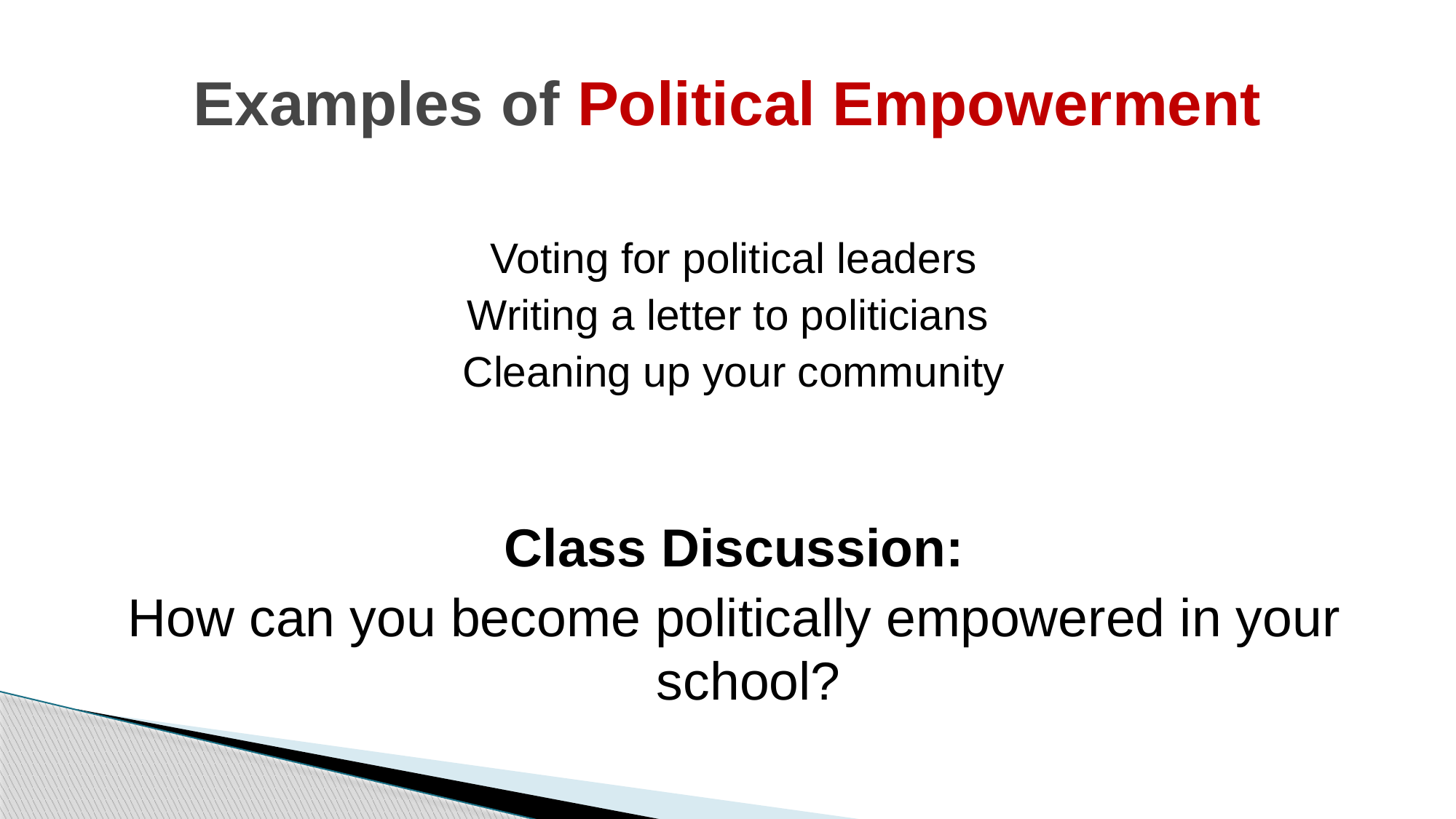

# Examples of Political Empowerment

Voting for political leaders
Writing a letter to politicians
Cleaning up your community

Class Discussion:
How can you become politically empowered in your school?